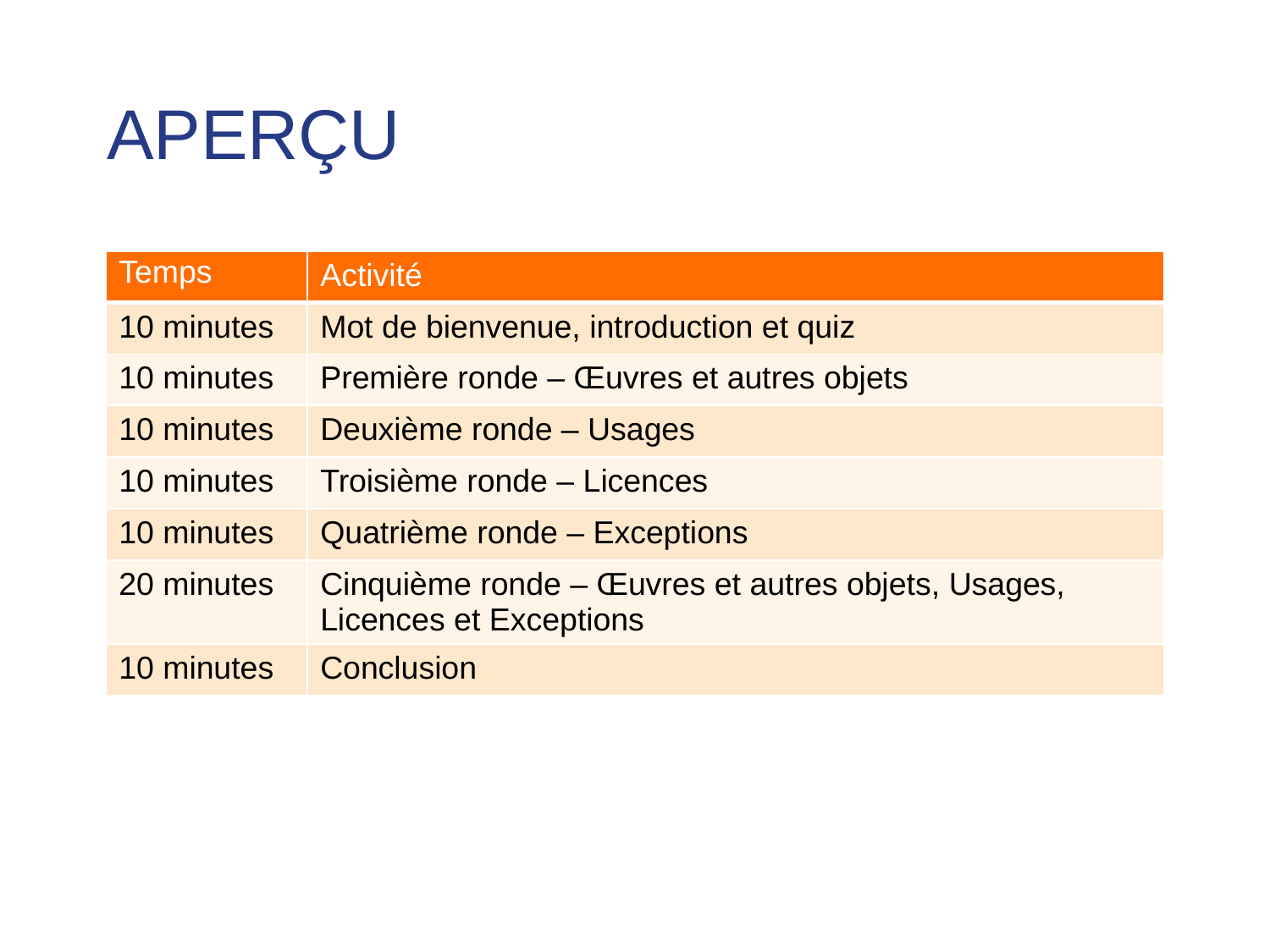

# APERÇU
| Temps | Activité |
| --- | --- |
| 10 minutes | Mot de bienvenue, introduction et quiz |
| 10 minutes | Première ronde – Œuvres et autres objets |
| 10 minutes | Deuxième ronde – Usages |
| 10 minutes | Troisième ronde – Licences |
| 10 minutes | Quatrième ronde – Exceptions |
| 20 minutes | Cinquième ronde – Œuvres et autres objets, Usages, Licences et Exceptions |
| 10 minutes | Conclusion |